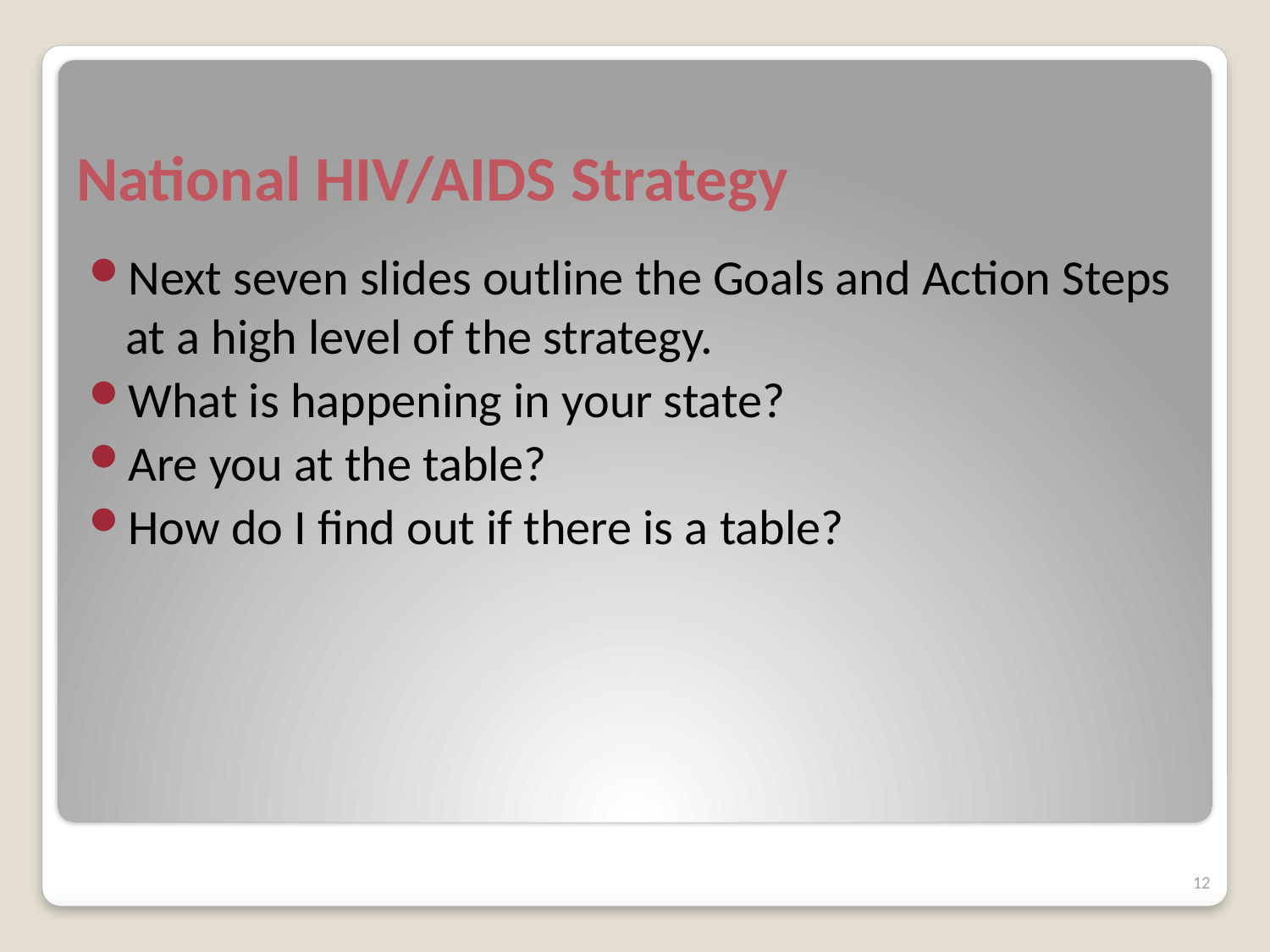

# National HIV/AIDS Strategy
Next seven slides outline the Goals and Action Steps at a high level of the strategy.
What is happening in your state?
Are you at the table?
How do I find out if there is a table?
12